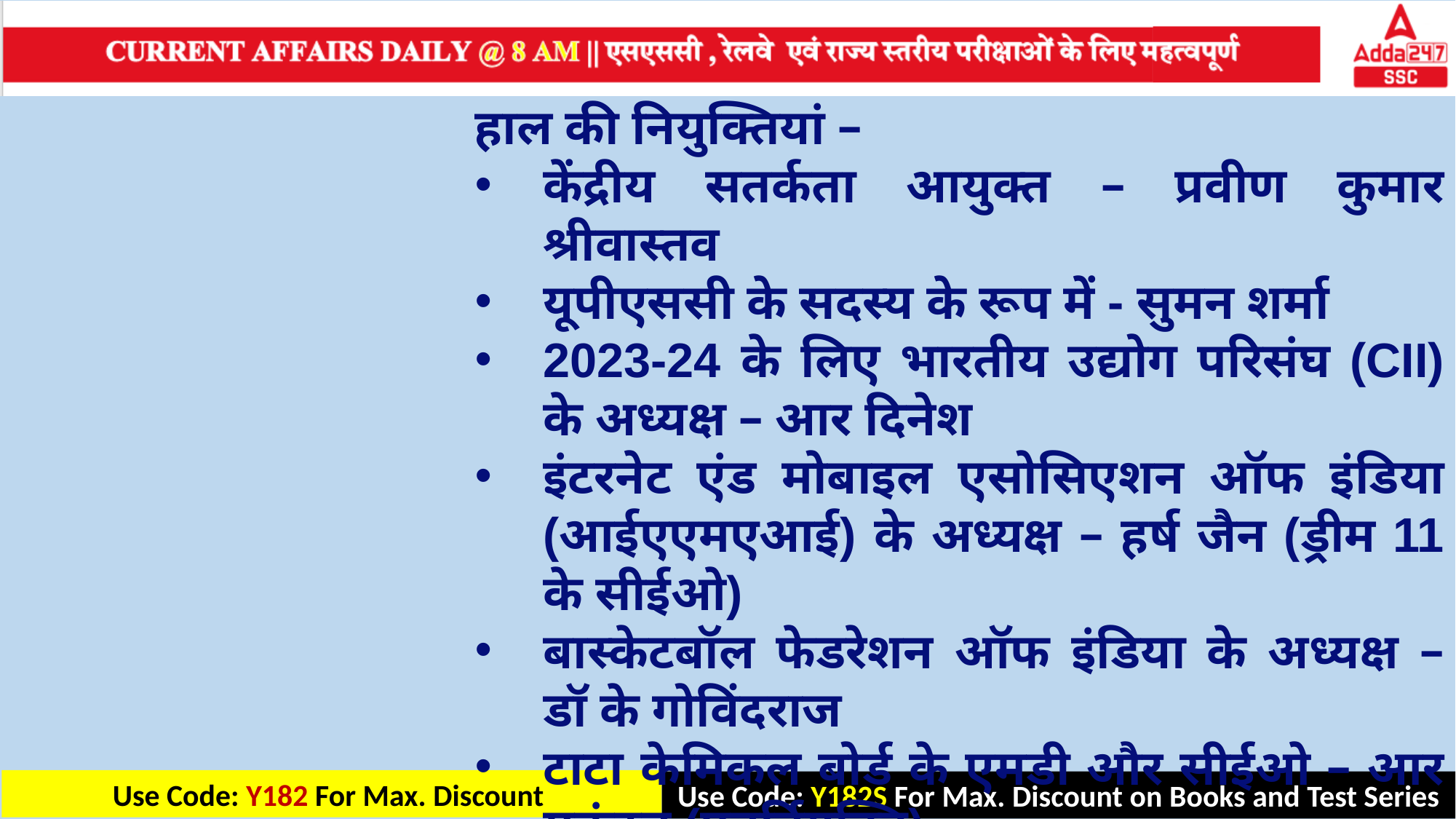

हाल की नियुक्तियां –
केंद्रीय सतर्कता आयुक्त – प्रवीण कुमार श्रीवास्तव
यूपीएससी के सदस्य के रूप में - सुमन शर्मा
2023-24 के लिए भारतीय उद्योग परिसंघ (CII) के अध्यक्ष – आर दिनेश
इंटरनेट एंड मोबाइल एसोसिएशन ऑफ इंडिया (आईएएमएआई) के अध्यक्ष – हर्ष जैन (ड्रीम 11 के सीईओ)
बास्केटबॉल फेडरेशन ऑफ इंडिया के अध्यक्ष – डॉ के गोविंदराज
टाटा केमिकल बोर्ड के एमडी और सीईओ – आर मुकुंदन (पुनर्नियुक्ति)